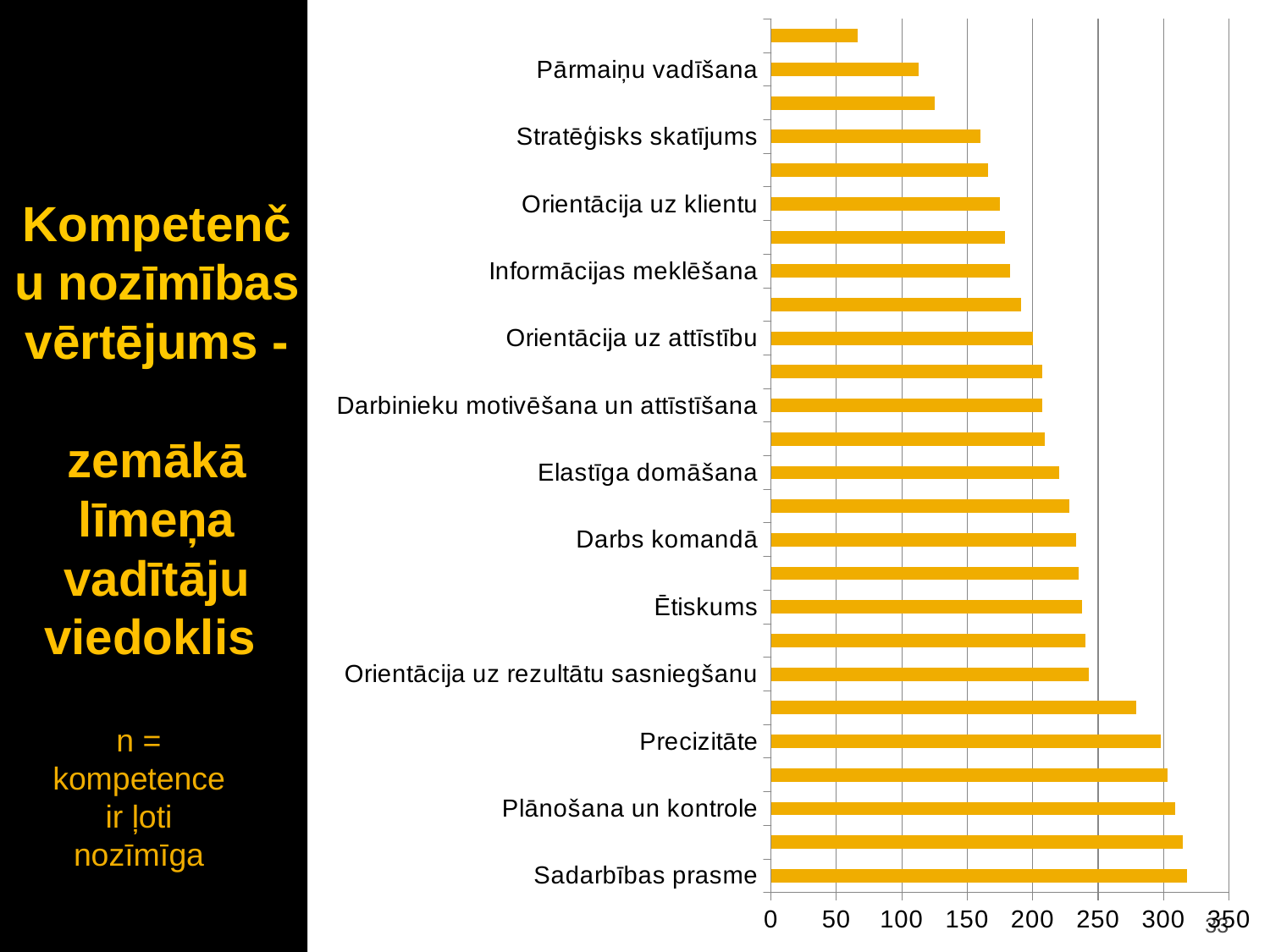

Kompetenču nozīmības vērtējums -

zemākā līmeņa vadītāju viedoklis

### Chart

| Category |  |
|---|---|
| Sadarbības prasme | 318.0 |
| Spēja pieņemt lēmumus un uzņemties atbildību | 315.0 |
| Plānošana un kontrole | 309.0 |
| Komunikācijas prasme | 303.0 |
| Precizitāte | 298.0 |
| Analītiska domāšana un problēmu risināšana | 279.0 |
| Orientācija uz rezultātu sasniegšanu | 243.0 |
| Patstāvība | 240.0 |
| Ētiskums | 238.0 |
| Komandas vadīšana | 235.0 |
| Darbs komandā | 233.0 |
| Personālvadības prasme | 228.0 |
| Elastīga domāšana | 220.0 |
| Iniciatīva | 209.0 |
| Darbinieku motivēšana un attīstīšana | 207.0 |
| Lojalitāte | 207.0 |
| Orientācija uz attīstību | 200.0 |
| Konceptuāla domāšana | 191.0 |
| Informācijas meklēšana | 183.0 |
| Rūpes par kārtību un kvalitāti | 179.0 |
| Orientācija uz klientu | 175.0 |
| Radoša domāšana un novatorisms | 166.0 |
| Stratēģisks skatījums | 160.0 |
| Attiecību veidošana un ietekmēšana | 125.0 |
| Pārmaiņu vadīšana | 113.0 |
| Starpkultūru izpratne | 66.0 |
n = kompetence ir ļoti nozīmīga
33